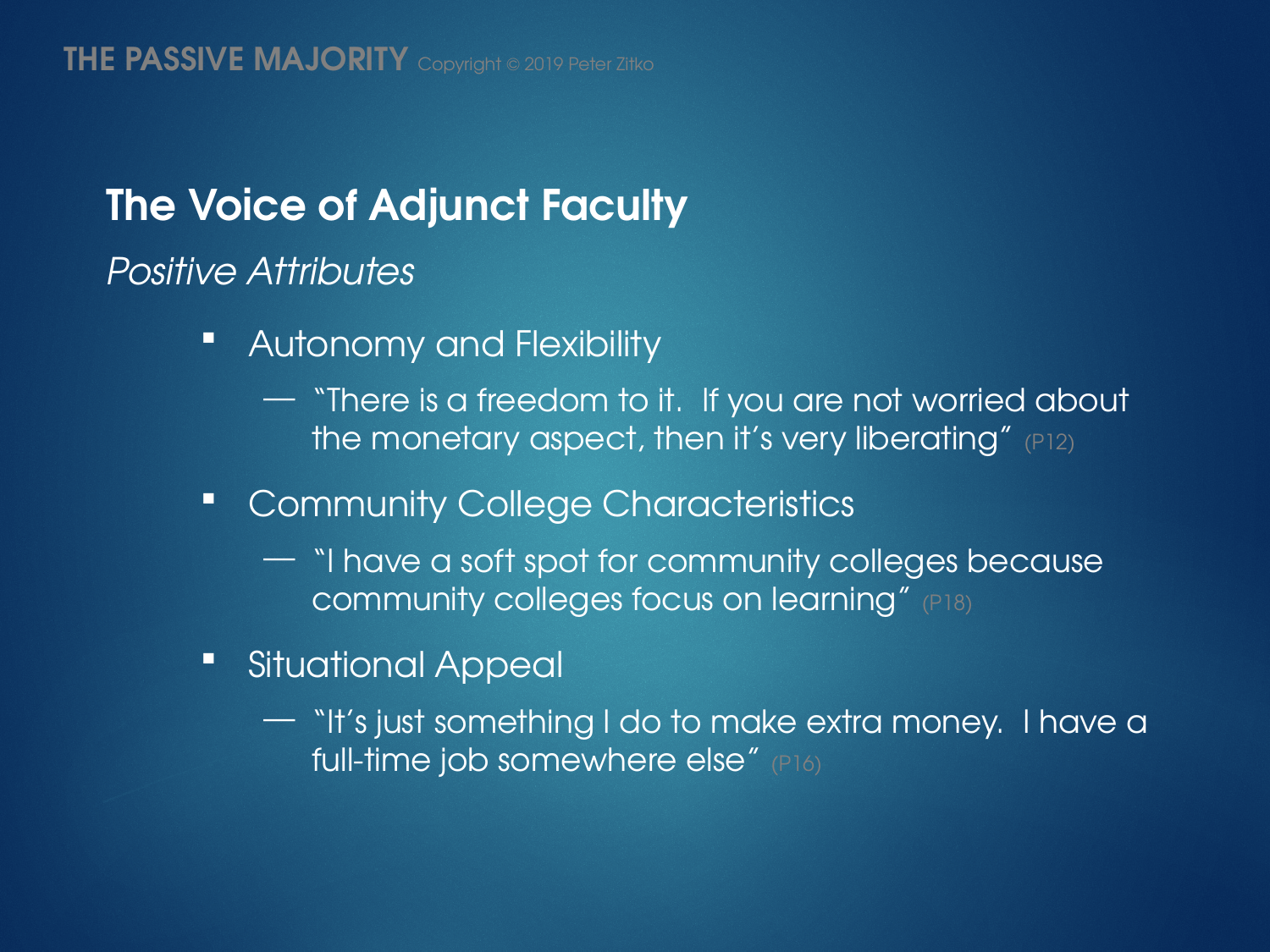

THE PASSIVE MAJORITY Copyright © 2019 Peter Zitko
The Voice of Adjunct Faculty

Positive Attributes

Autonomy and Flexibility

“There is a freedom to it.  If you are not worried about the monetary aspect, then it’s very liberating” (P12)

Community College Characteristics

“I have a soft spot for community colleges because community colleges focus on learning” (P18)

Situational Appeal

“It’s just something I do to make extra money.  I have a full-time job somewhere else” (P16)